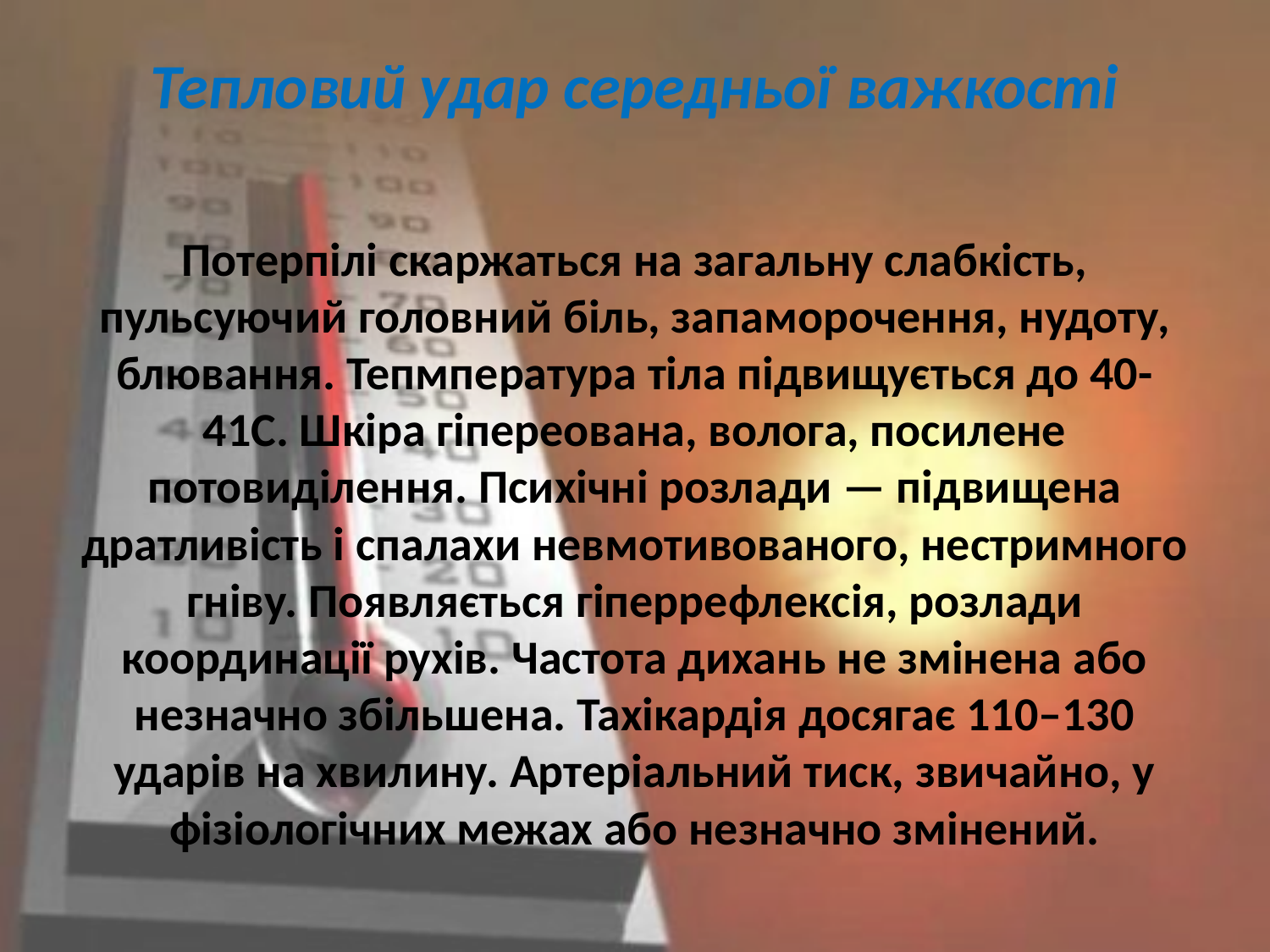

# Тепловий удар середньої важкості
Потерпілі скаржаться на загальну слабкість, пульсуючий головний біль, запаморочення, нудоту, блювання. Тепмпература тіла підвищується до 40-41С. Шкіра гіпереована, волога, посилене потовиділення. Психічні розлади — підвищена дратливість і спалахи невмотивованого, нестримного гніву. Появляється гіперрефлексія, розлади координації рухів. Частота дихань не змінена або незначно збільшена. Тахікардія досягає 110–130 ударів на хвилину. Артеріальний тиск, звичайно, у фізіологічних межах або незначно змінений.